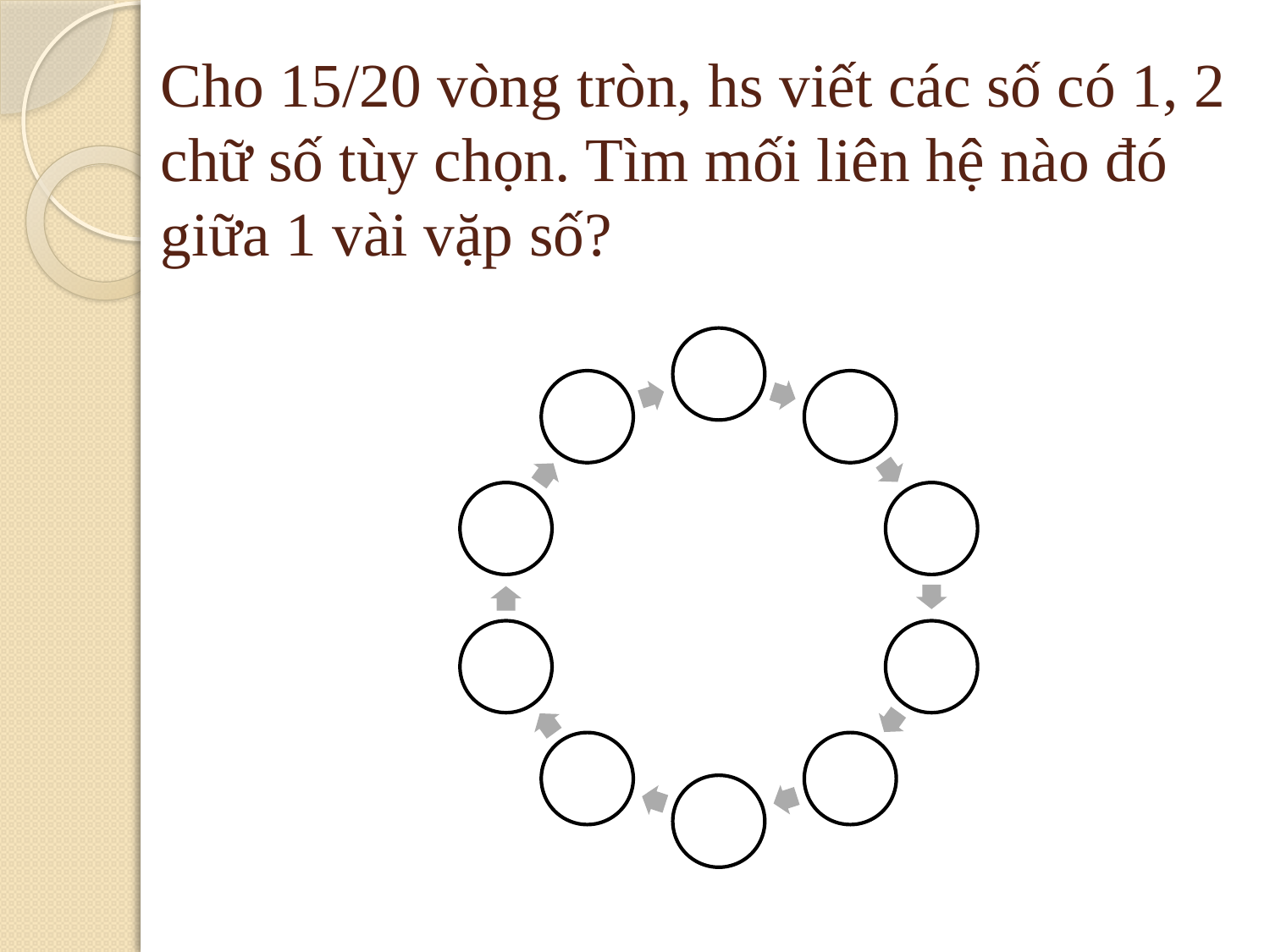

# Cho 15/20 vòng tròn, hs viết các số có 1, 2 chữ số tùy chọn. Tìm mối liên hệ nào đó giữa 1 vài vặp số?